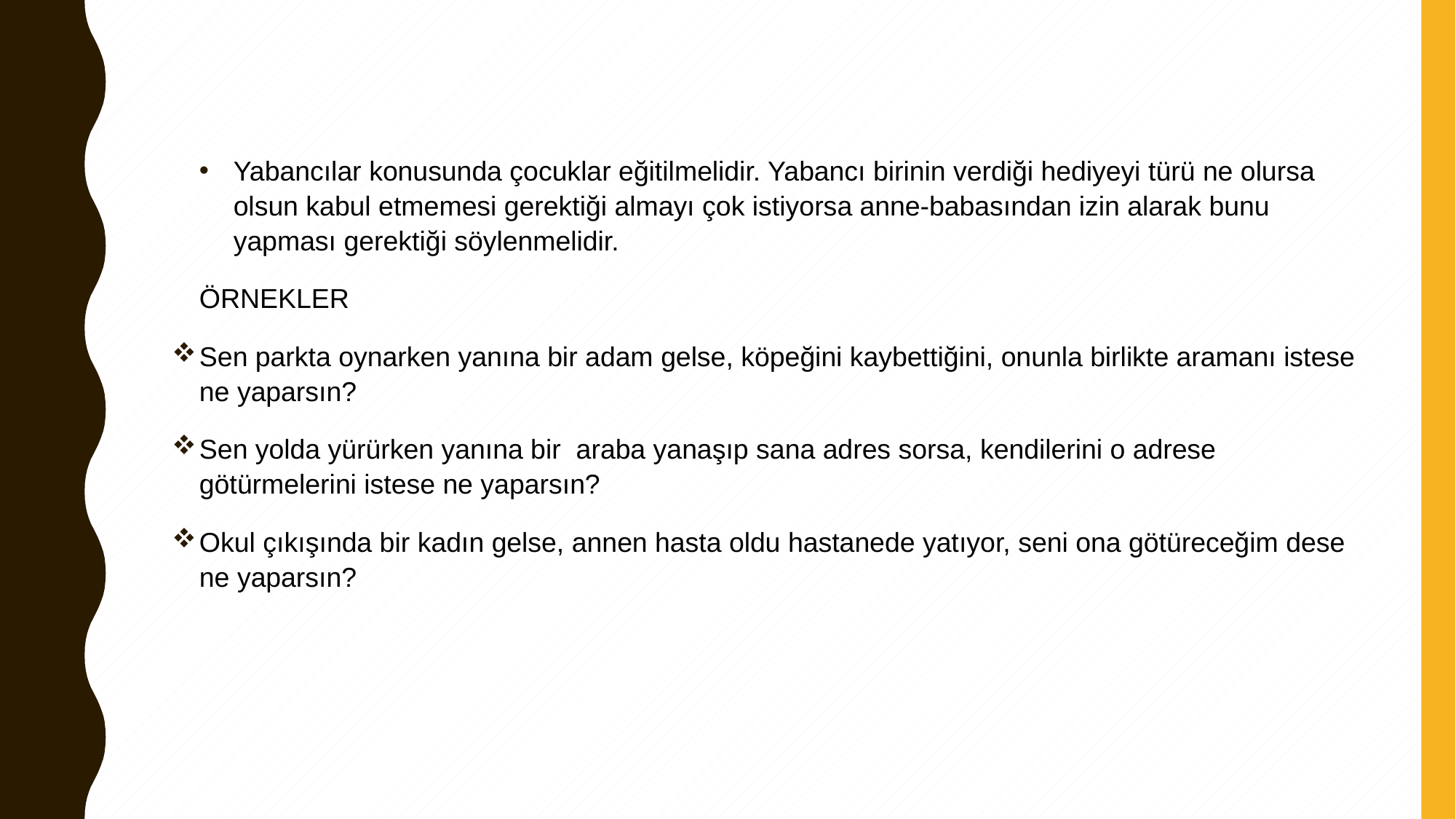

Yabancılar konusunda çocuklar eğitilmelidir. Yabancı birinin verdiği hediyeyi türü ne olursa olsun kabul etmemesi gerektiği almayı çok istiyorsa anne-babasından izin alarak bunu yapması gerektiği söylenmelidir.
ÖRNEKLER
Sen parkta oynarken yanına bir adam gelse, köpeğini kaybettiğini, onunla birlikte aramanı istese ne yaparsın?
Sen yolda yürürken yanına bir  araba yanaşıp sana adres sorsa, kendilerini o adrese götürmelerini istese ne yaparsın?
Okul çıkışında bir kadın gelse, annen hasta oldu hastanede yatıyor, seni ona götüreceğim dese ne yaparsın?